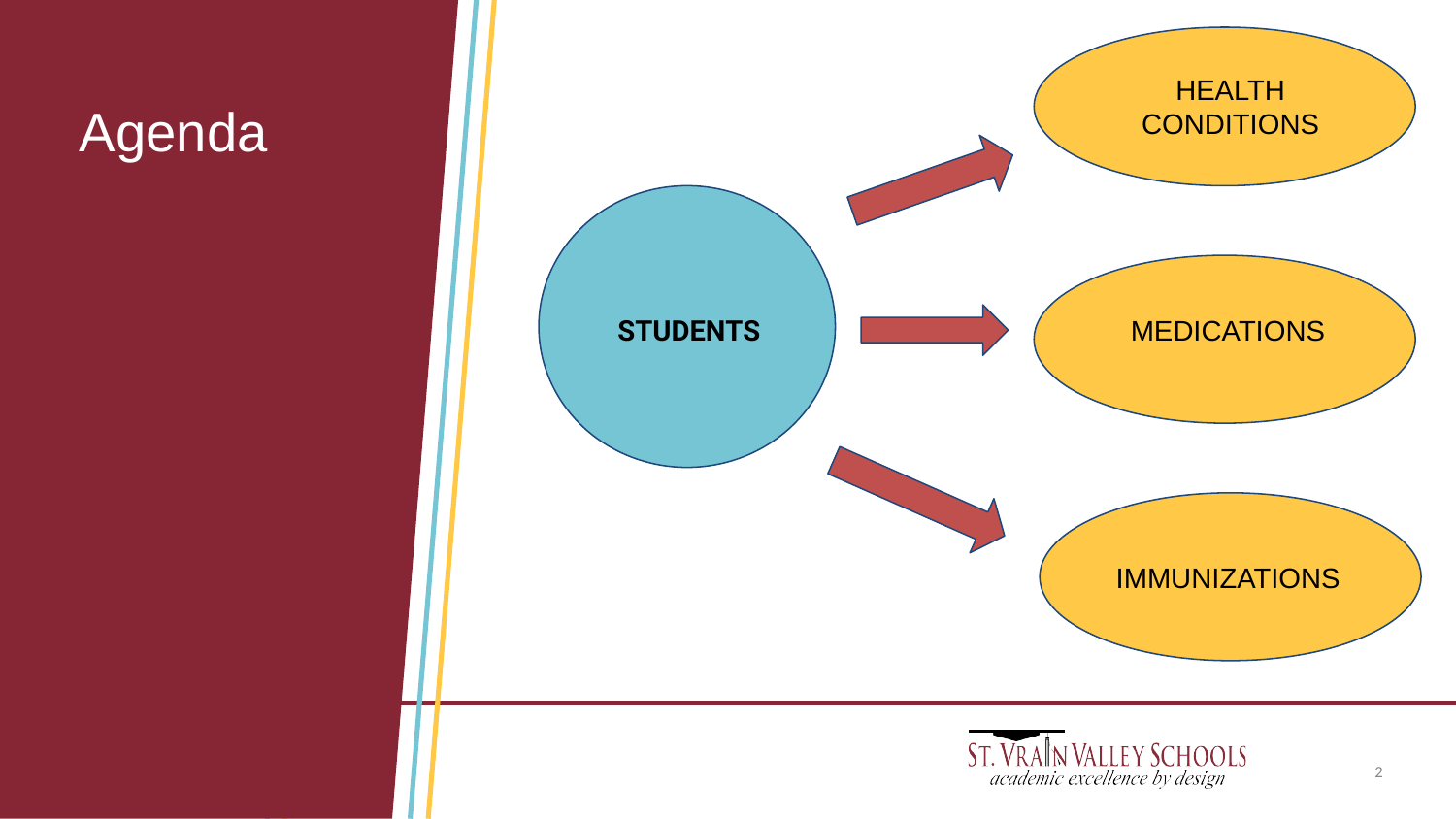

HEALTH CONDITIONS
# Agenda

STUDENTS

MEDICATIONS

IMMUNIZATIONS

2